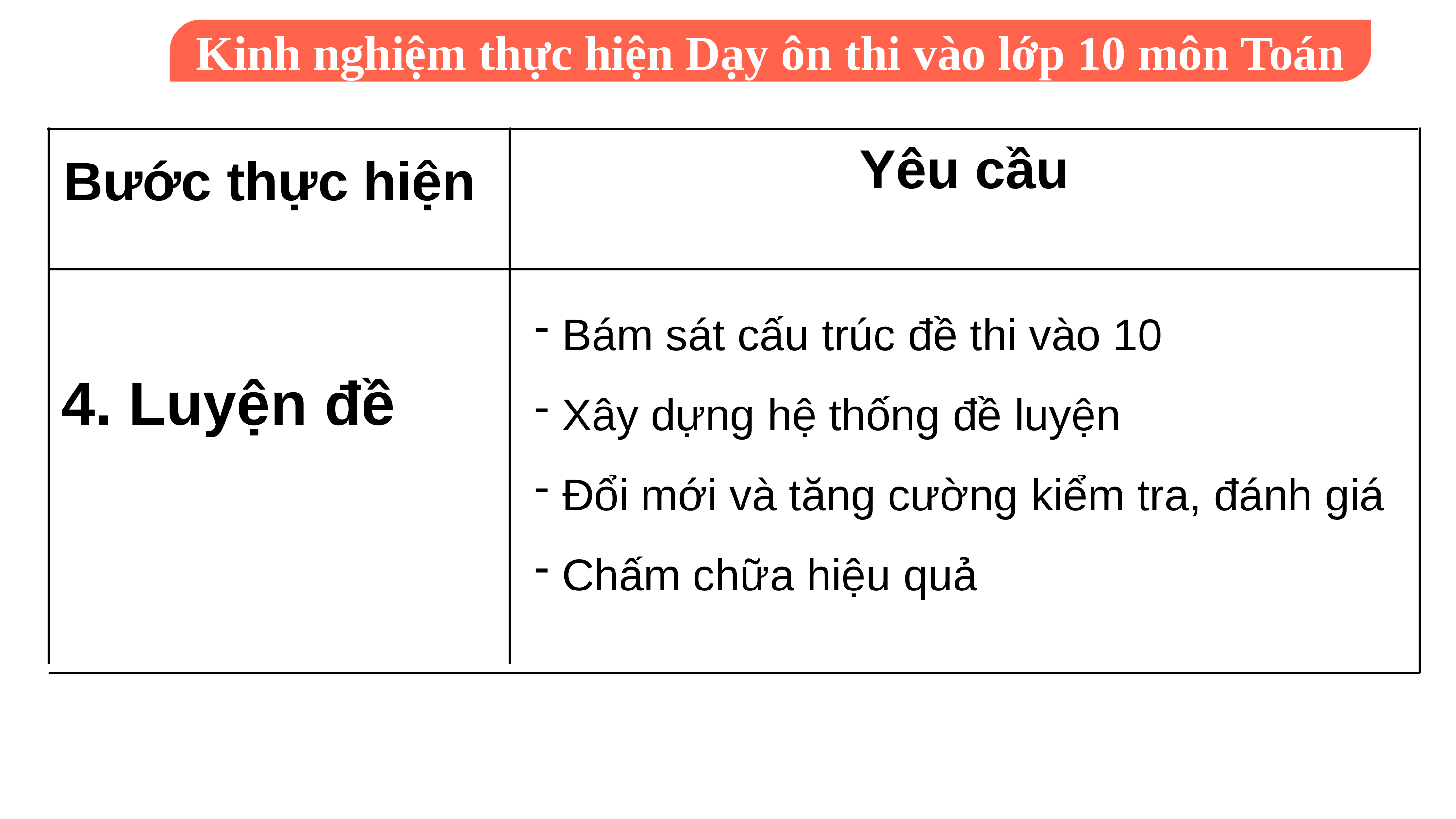

Kinh nghiệm thực hiện Dạy ôn thi vào lớp 10 môn Toán
Bước thực hiện

Yêu cầu

Bám sát cấu trúc đề thi vào 10
Xây dựng hệ thống đề luyện
Đổi mới và tăng cường kiểm tra, đánh giá
Chấm chữa hiệu quả

4. Luyện đề